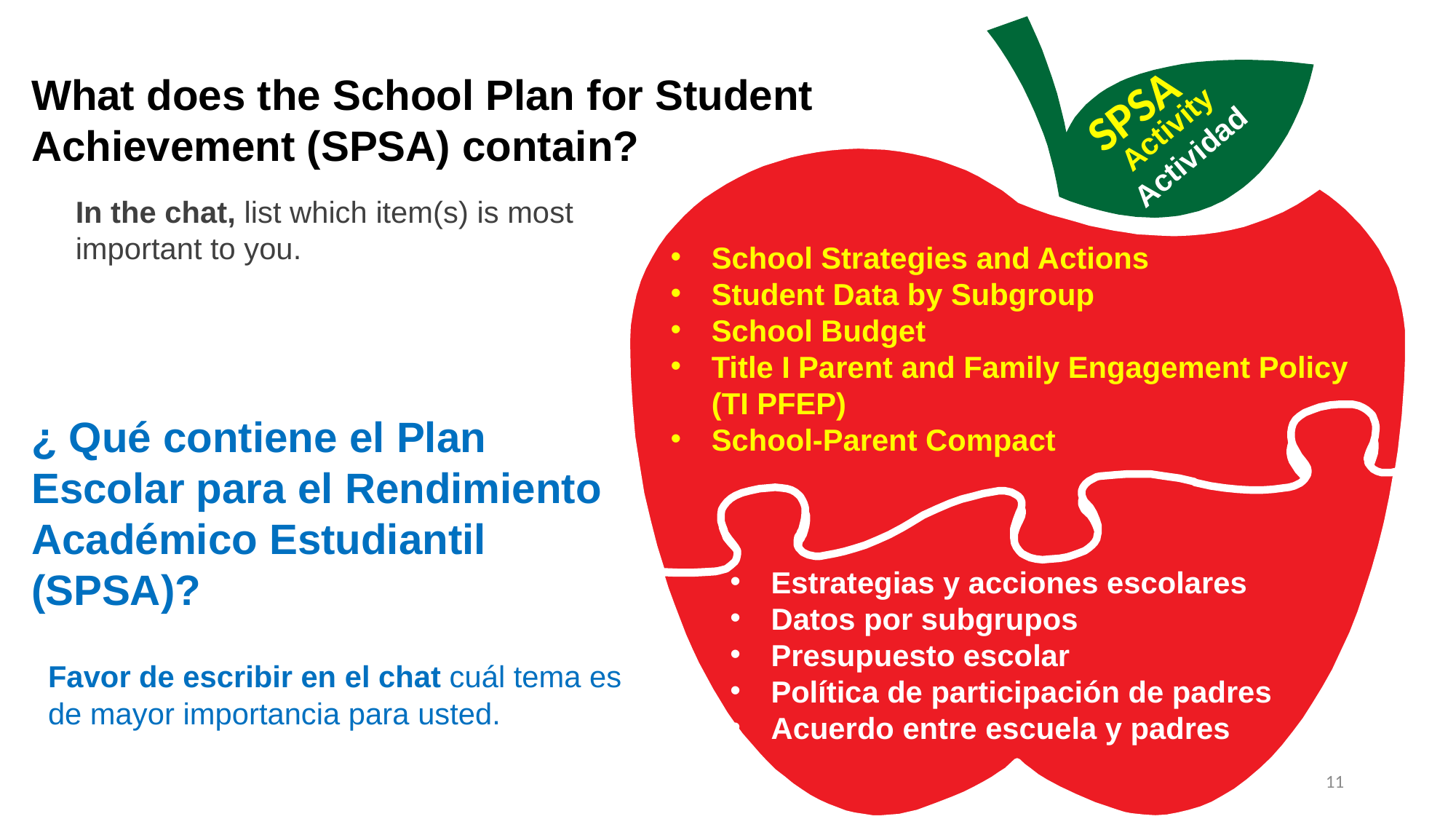

SPSA

School Strategies and Actions
Student Data by Subgroup
School Budget
Title I Parent and Family Engagement Policy (TI PFEP)
School-Parent Compact

Estrategias y acciones escolares
Datos por subgrupos
Presupuesto escolar
Política de participación de padres
Acuerdo entre escuela y padres
What does the School Plan for Student Achievement (SPSA) contain?
Activity
Actividad
In the chat, list which item(s) is most important to you.

¿ Qué contiene el Plan Escolar para el Rendimiento Académico Estudiantil (SPSA)?
Favor de escribir en el chat cuál tema es de mayor importancia para usted.
11